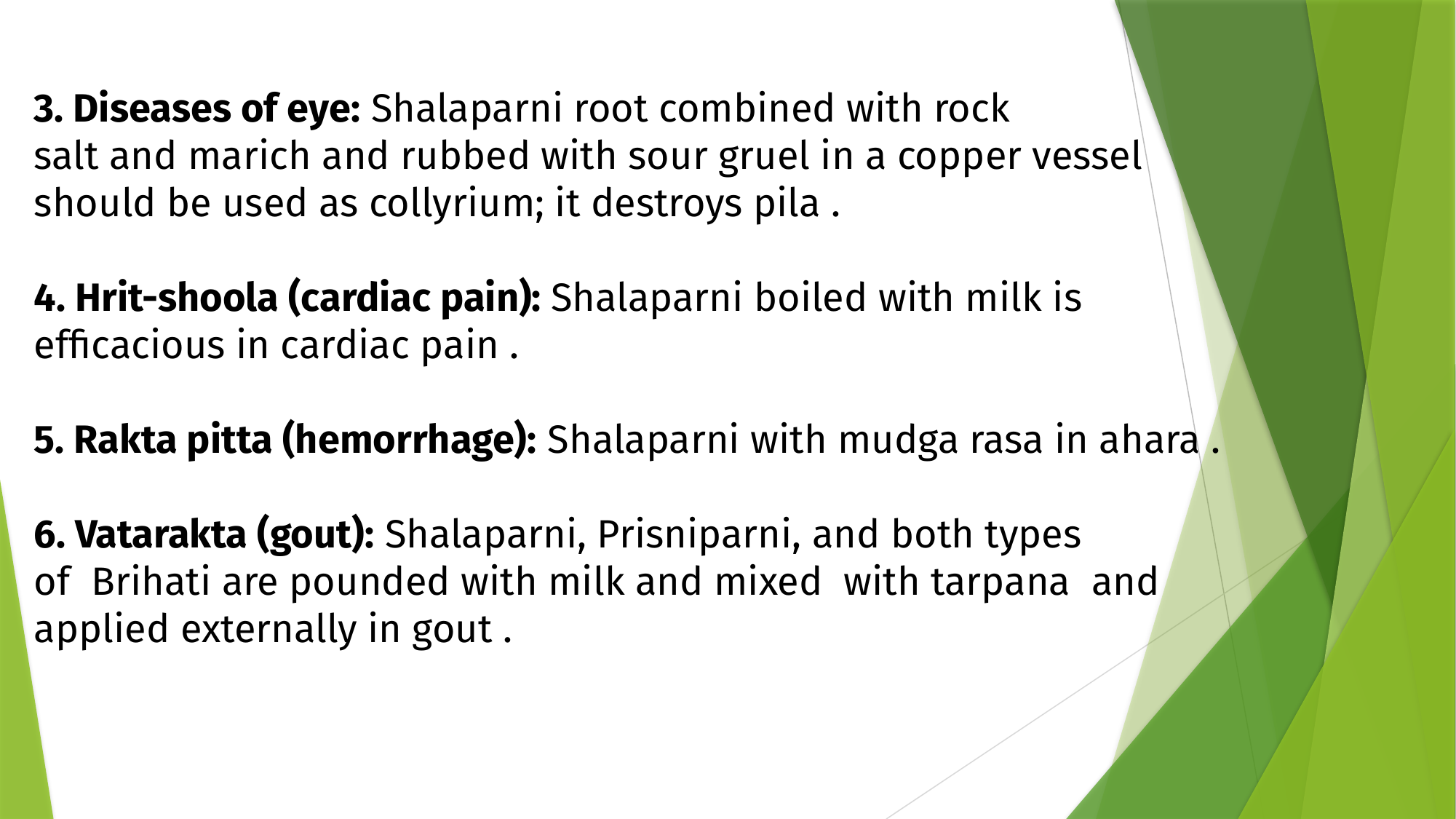

3. Diseases of eye: Shalaparni root combined with rock salt and marich and rubbed with sour gruel in a copper vessel should be used as collyrium; it destroys pila .

4. Hrit-shoola (cardiac pain): Shalaparni boiled with milk is efficacious in cardiac pain .

5. Rakta pitta (hemorrhage): Shalaparni with mudga rasa in ahara .

6. Vatarakta (gout): Shalaparni, Prisniparni, and both types of  Brihati are pounded with milk and mixed  with tarpana  and applied externally in gout .